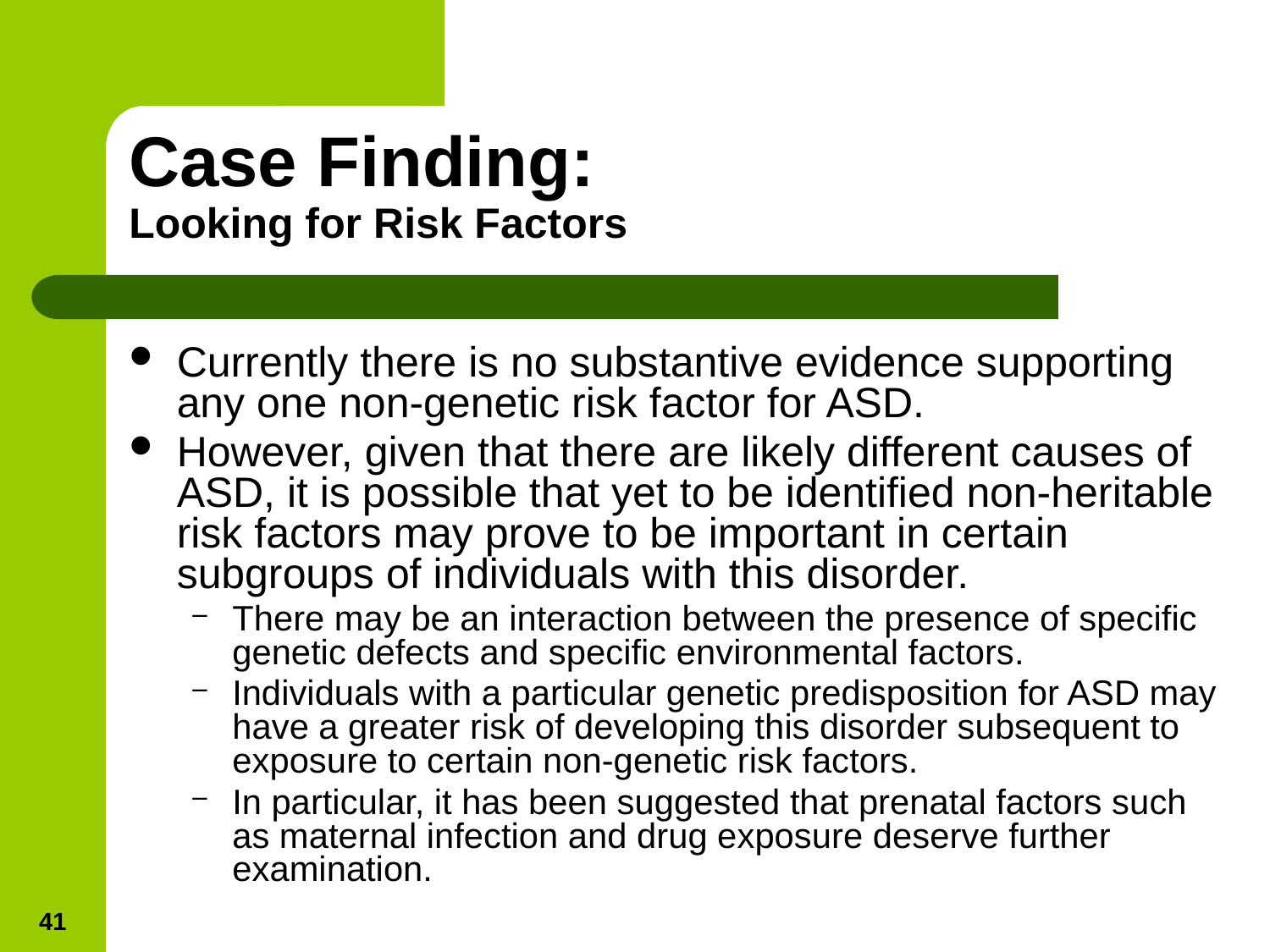

# Case Finding: Looking for Risk Factors
Currently there is no substantive evidence supporting any one non-genetic risk factor for ASD.
However, given that there are likely different causes of ASD, it is possible that yet to be identified non-heritable risk factors may prove to be important in certain subgroups of individuals with this disorder.
There may be an interaction between the presence of specific genetic defects and specific environmental factors.
Individuals with a particular genetic predisposition for ASD may have a greater risk of developing this disorder subsequent to exposure to certain non-genetic risk factors.
In particular, it has been suggested that prenatal factors such as maternal infection and drug exposure deserve further examination.

41